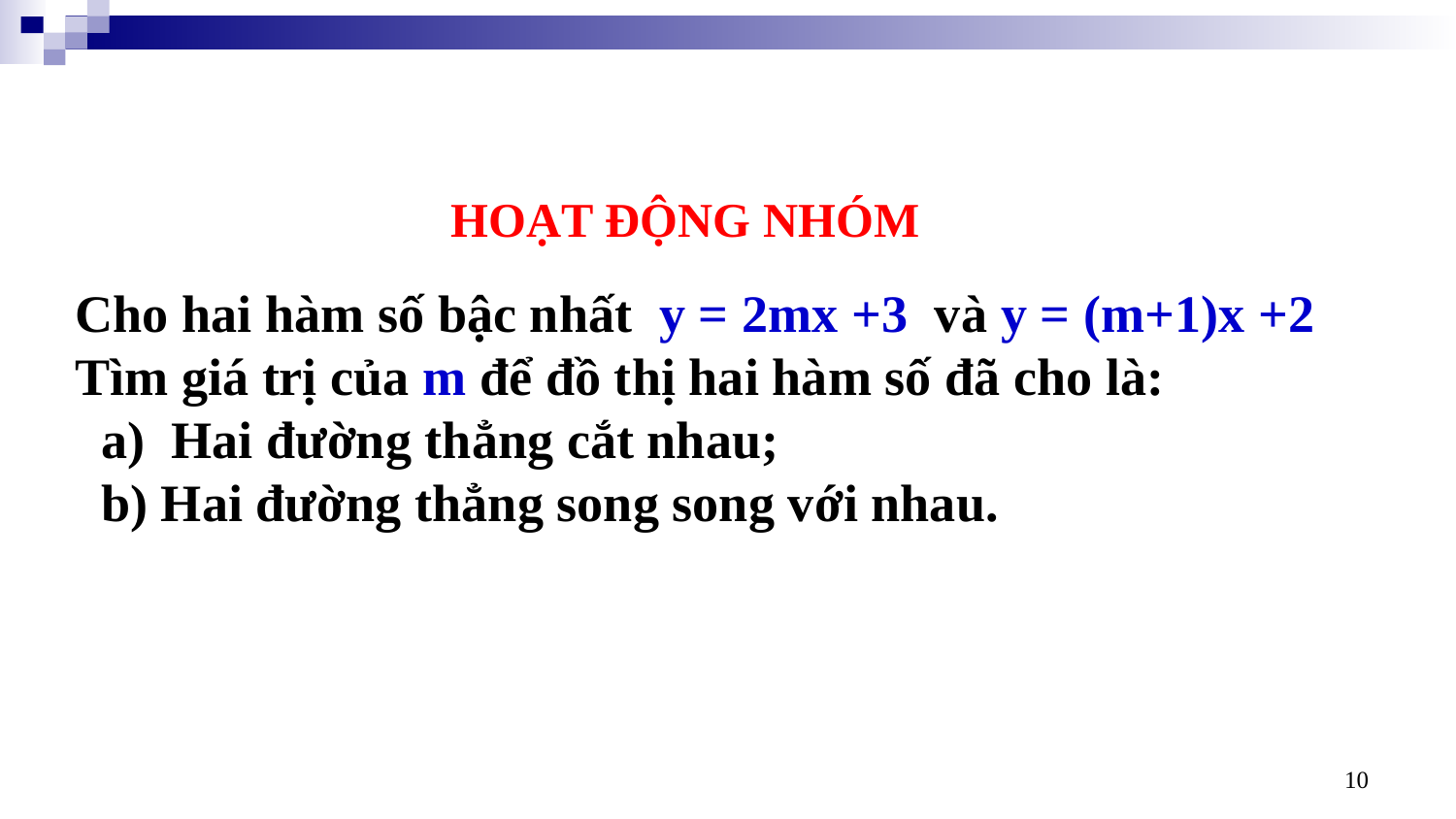

HOẠT ĐỘNG NHÓM
Cho hai hàm số bậc nhất  y = 2mx +3  và y = (m+1)x +2
Tìm giá trị của m để đồ thị hai hàm số đã cho là:
  a)  Hai đường thẳng cắt nhau;
  b) Hai đường thẳng song song với nhau.
10